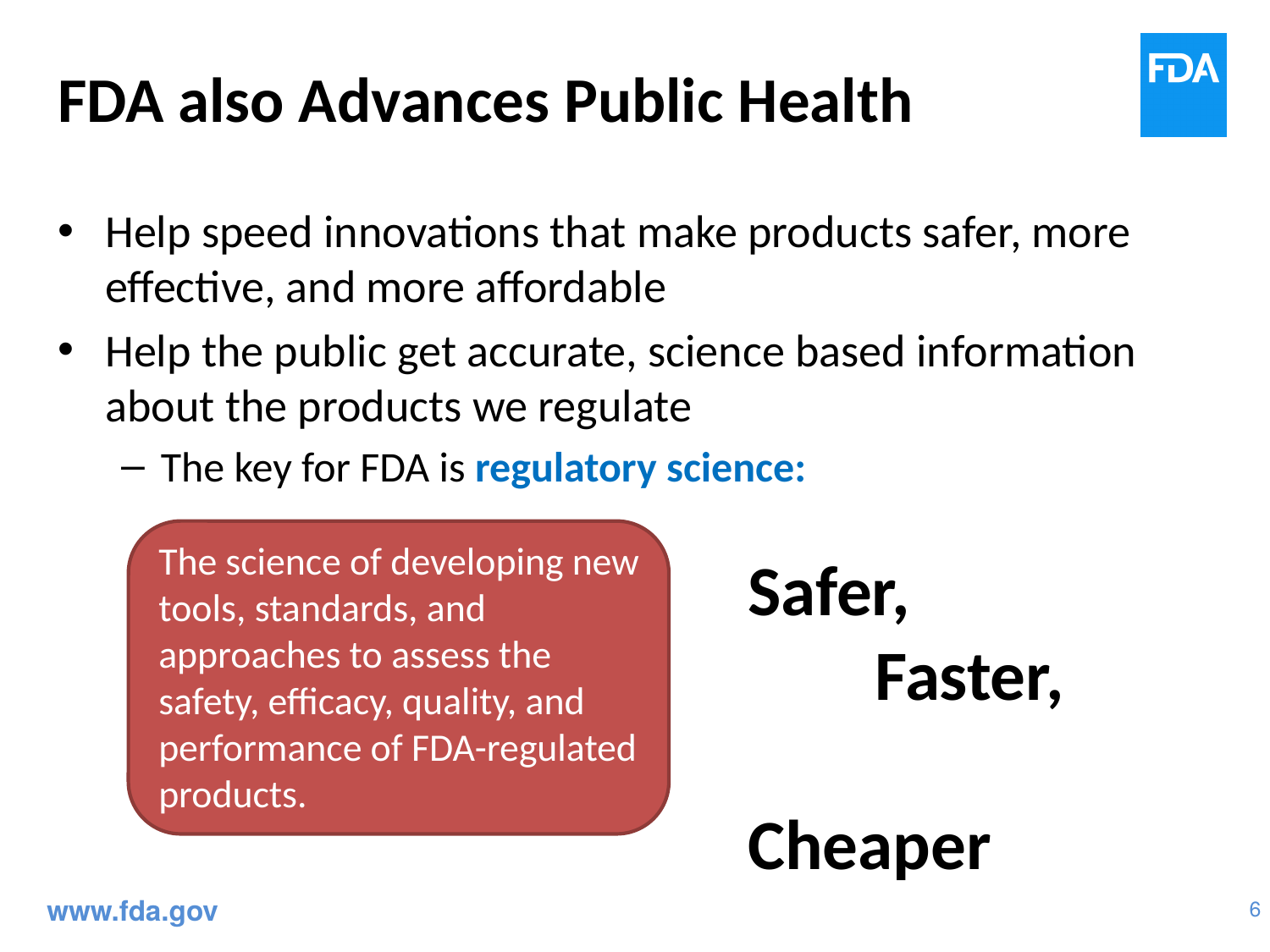

# FDA also Advances Public Health
Help speed innovations that make products safer, more effective, and more affordable
Help the public get accurate, science based information about the products we regulate
The key for FDA is regulatory science:

The science of developing new tools, standards, and approaches to assess the safety, efficacy, quality, and performance of FDA-regulated products.
Safer,
	Faster,
		Cheaper